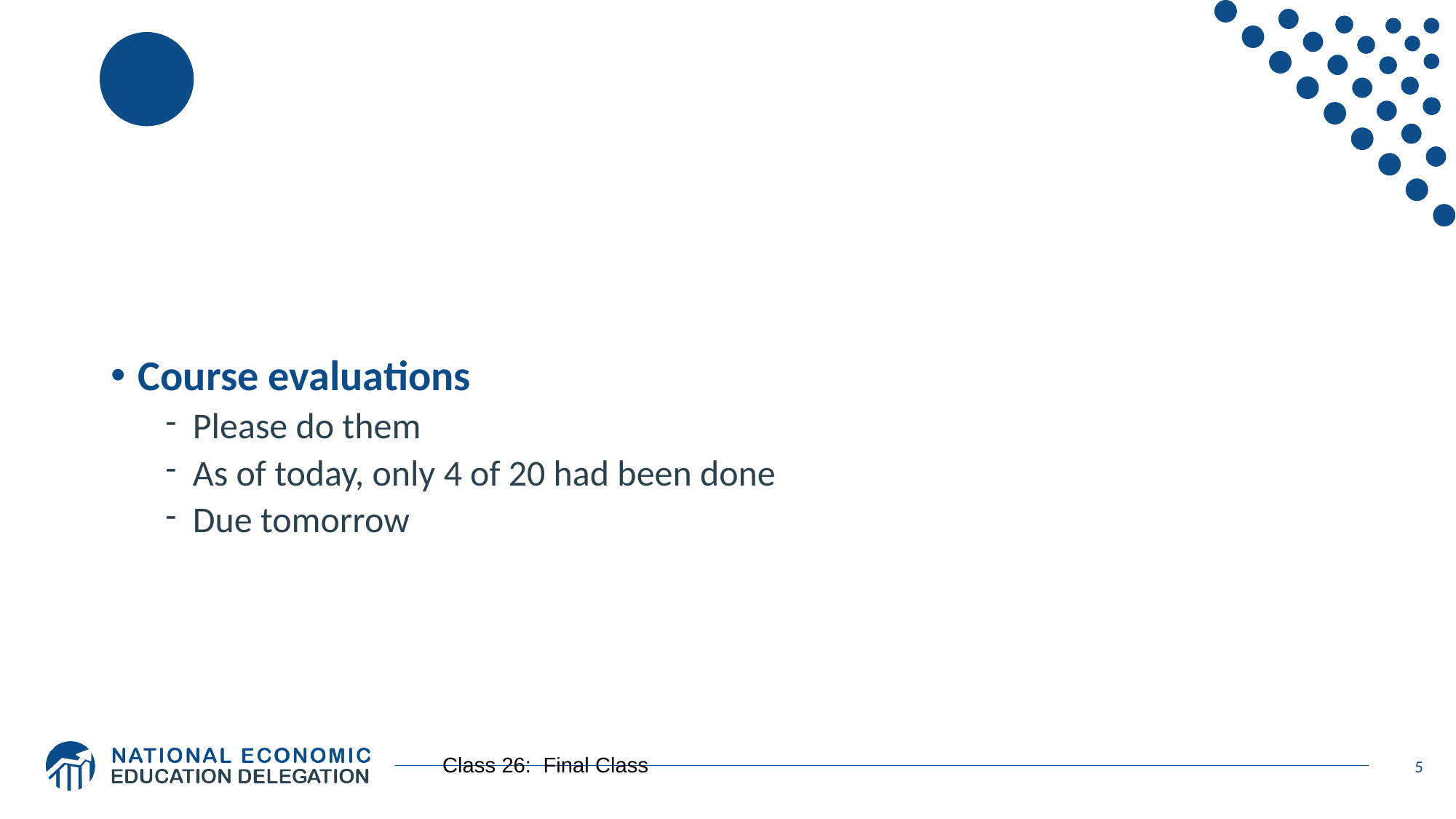

Course evaluations
Please do them
As of today, only 4 of 20 had been done
Due tomorrow
5
Class 26:  Final Class